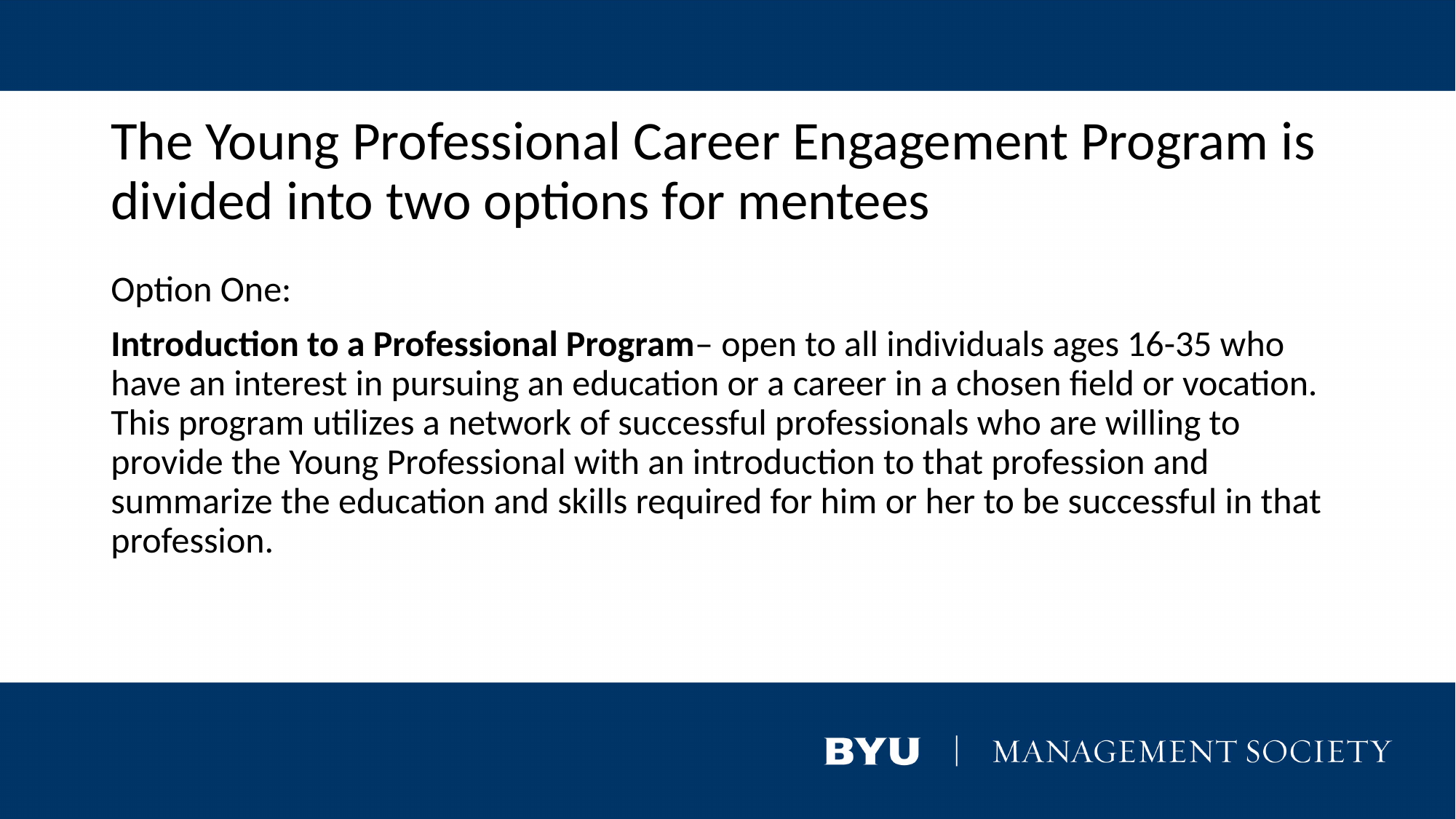

# The Young Professional Career Engagement Program is divided into two options for mentees
Option One:
Introduction to a Professional Program– open to all individuals ages 16-35 who have an interest in pursuing an education or a career in a chosen field or vocation. This program utilizes a network of successful professionals who are willing to provide the Young Professional with an introduction to that profession and summarize the education and skills required for him or her to be successful in that profession.